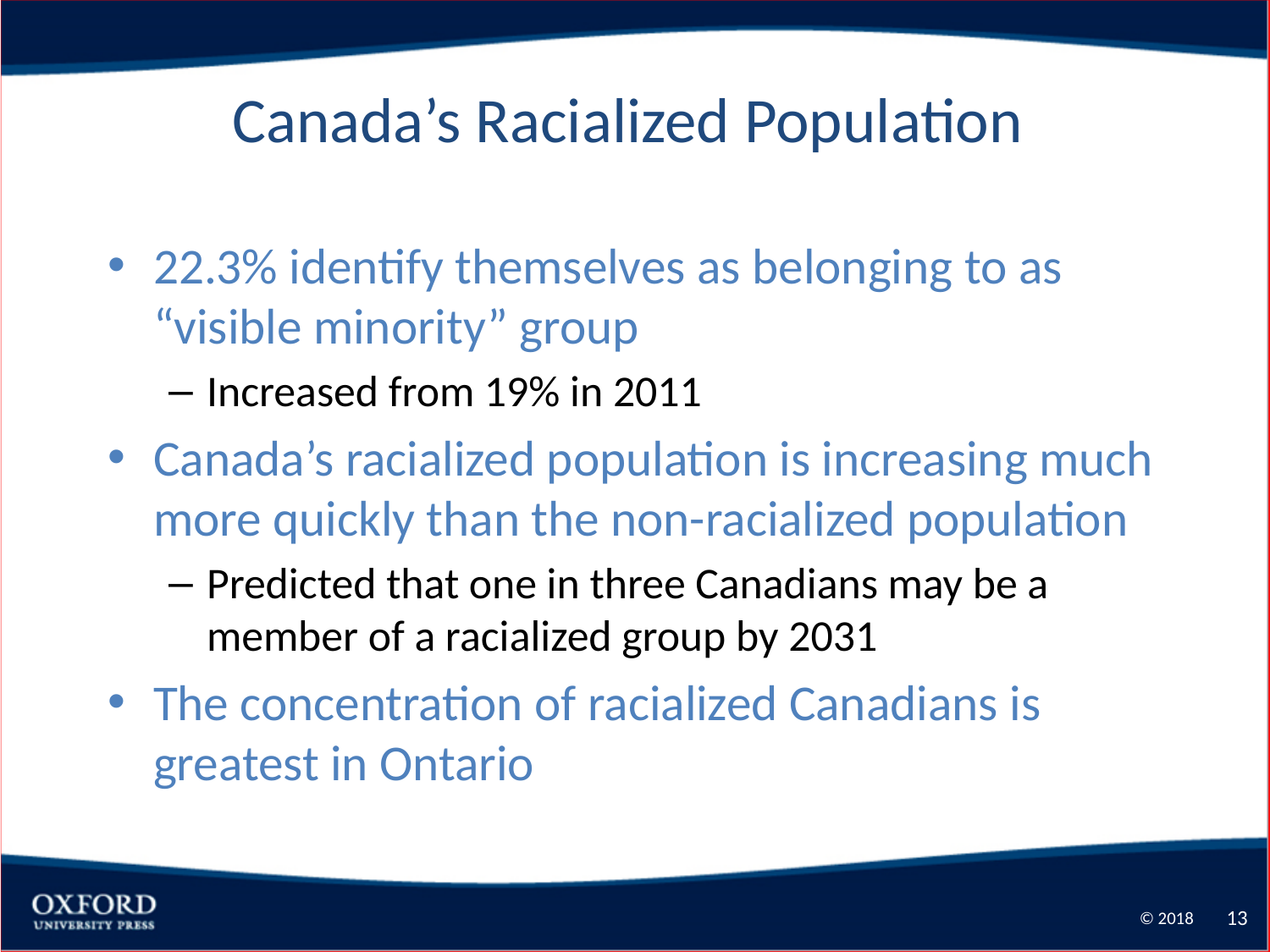

13
# Canada’s Racialized Population
22.3% identify themselves as belonging to as “visible minority” group
Increased from 19% in 2011
Canada’s racialized population is increasing much more quickly than the non-racialized population
Predicted that one in three Canadians may be a member of a racialized group by 2031
The concentration of racialized Canadians is greatest in Ontario